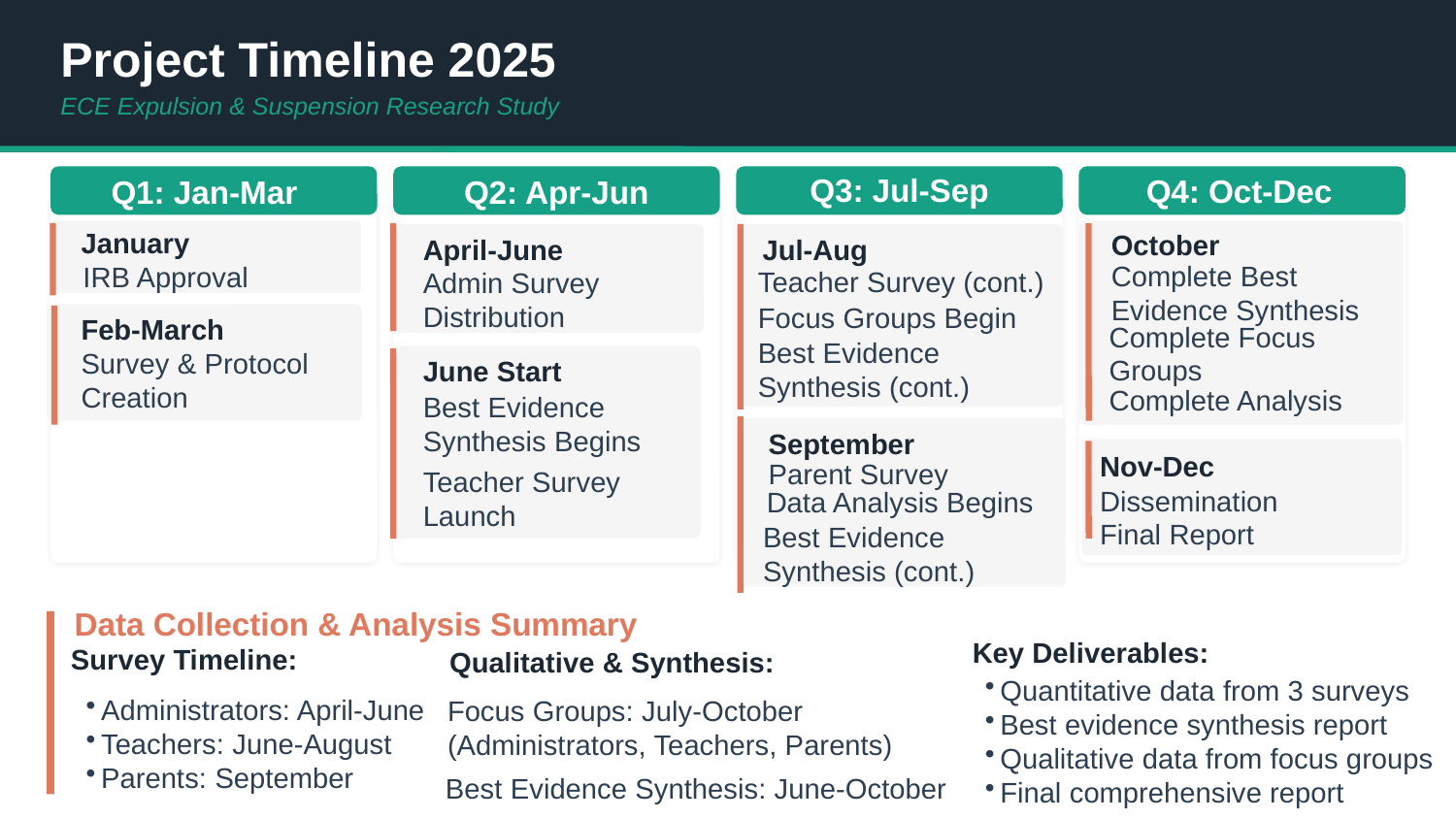

Project Timeline 2025
ECE Expulsion & Suspension Research Study

Q3: Jul-Sep
Q4: Oct-Dec
Q1: Jan-Mar
Q2: Apr-Jun

January
October
Jul-Aug
April-June
Complete Best Evidence Synthesis
IRB Approval
Teacher Survey (cont.)
Admin Survey Distribution
Focus Groups Begin

Feb-March
Complete Focus Groups
Best Evidence Synthesis (cont.)
Survey & Protocol Creation

June Start
Complete Analysis
Best Evidence Synthesis Begins

September

Nov-Dec
Parent Survey
Teacher Survey Launch
Dissemination
Data Analysis Begins
Final Report
Best Evidence Synthesis (cont.)
Data Collection & Analysis Summary

Key Deliverables:
Survey Timeline:
Qualitative & Synthesis:
Quantitative data from 3 surveys
Best evidence synthesis report
Qualitative data from focus groups
Final comprehensive report
Administrators: April-June
Teachers: June-August
Parents: September
Focus Groups: July-October (Administrators, Teachers, Parents)
Best Evidence Synthesis: June-October